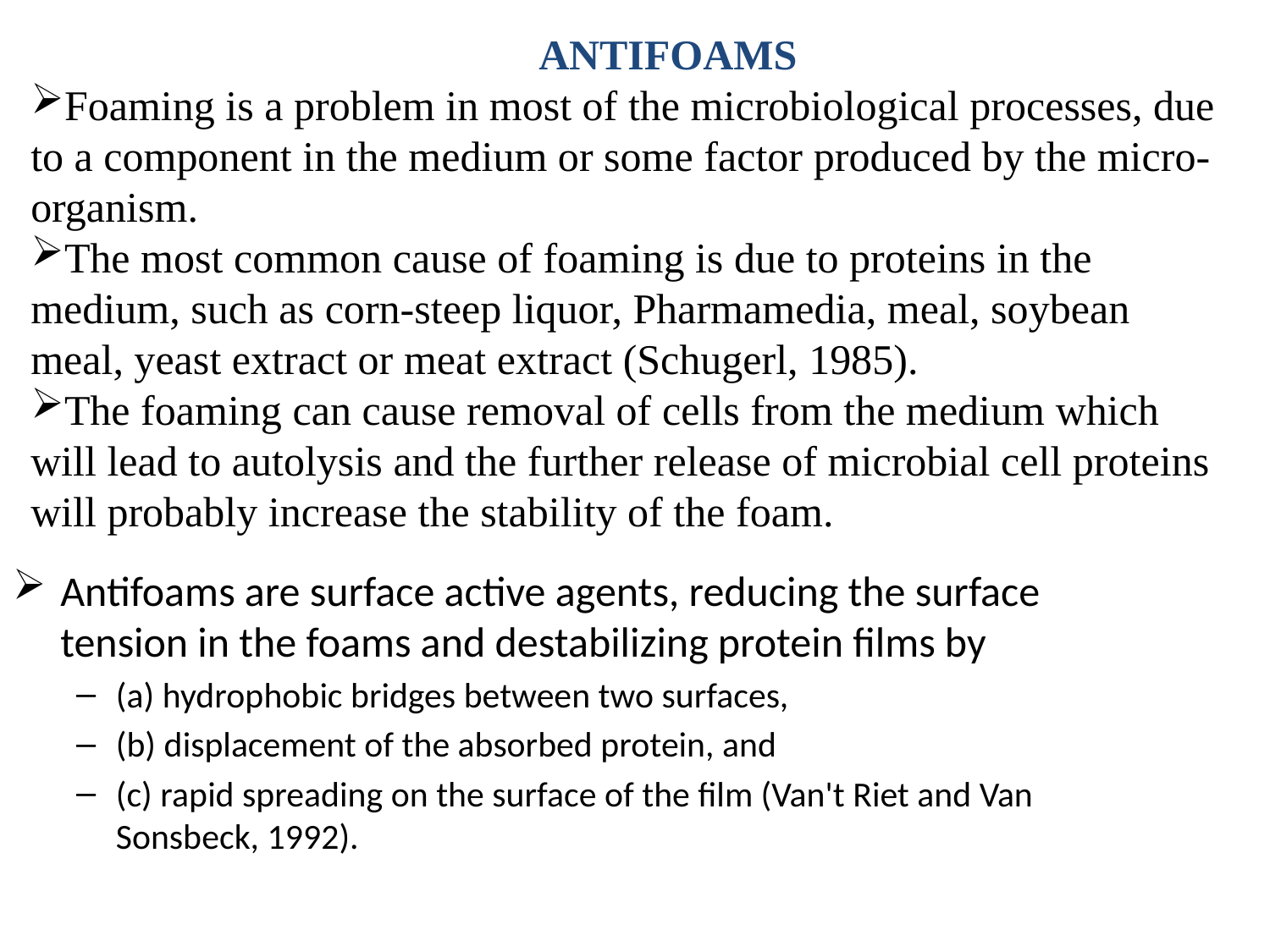

ANTIFOAMS
Foaming is a problem in most of the microbiological processes, due to a component in the medium or some factor produced by the micro-organism.
The most common cause of foaming is due to proteins in the medium, such as corn-steep liquor, Pharmamedia, meal, soybean meal, yeast extract or meat extract (Schugerl, 1985).
The foaming can cause removal of cells from the medium which will lead to autolysis and the further release of microbial cell proteins will probably increase the stability of the foam.
Antifoams are surface active agents, reducing the surface tension in the foams and destabilizing protein films by
(a) hydrophobic bridges between two surfaces,
(b) displacement of the absorbed protein, and
(c) rapid spreading on the surface of the film (Van't Riet and Van Sonsbeck, 1992).